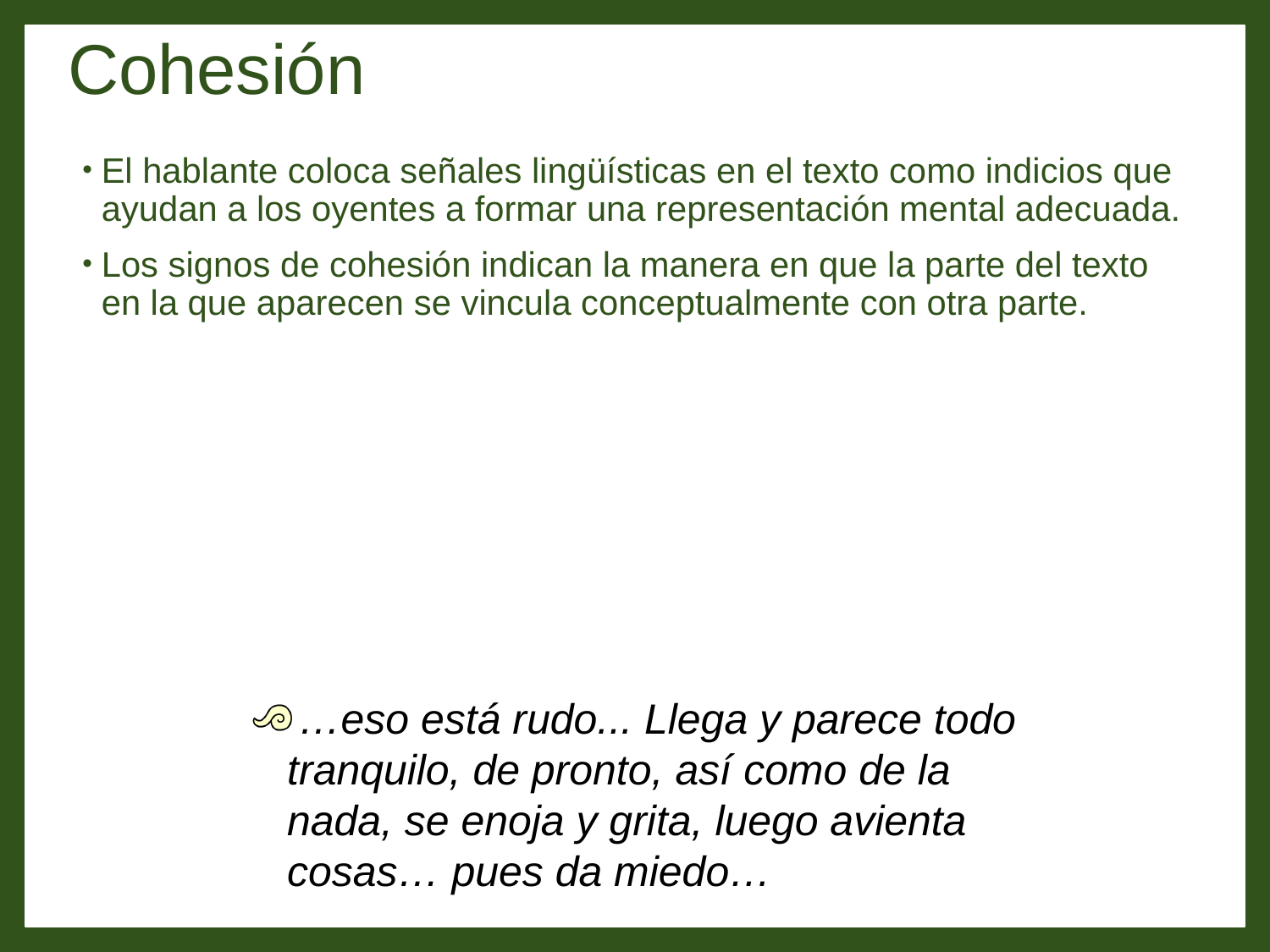

# Cohesión
El hablante coloca señales lingüísticas en el texto como indicios que ayudan a los oyentes a formar una representación mental adecuada.
Los signos de cohesión indican la manera en que la parte del texto en la que aparecen se vincula conceptualmente con otra parte.
…eso está rudo... Llega y parece todo tranquilo, de pronto, así como de la nada, se enoja y grita, luego avienta cosas… pues da miedo…